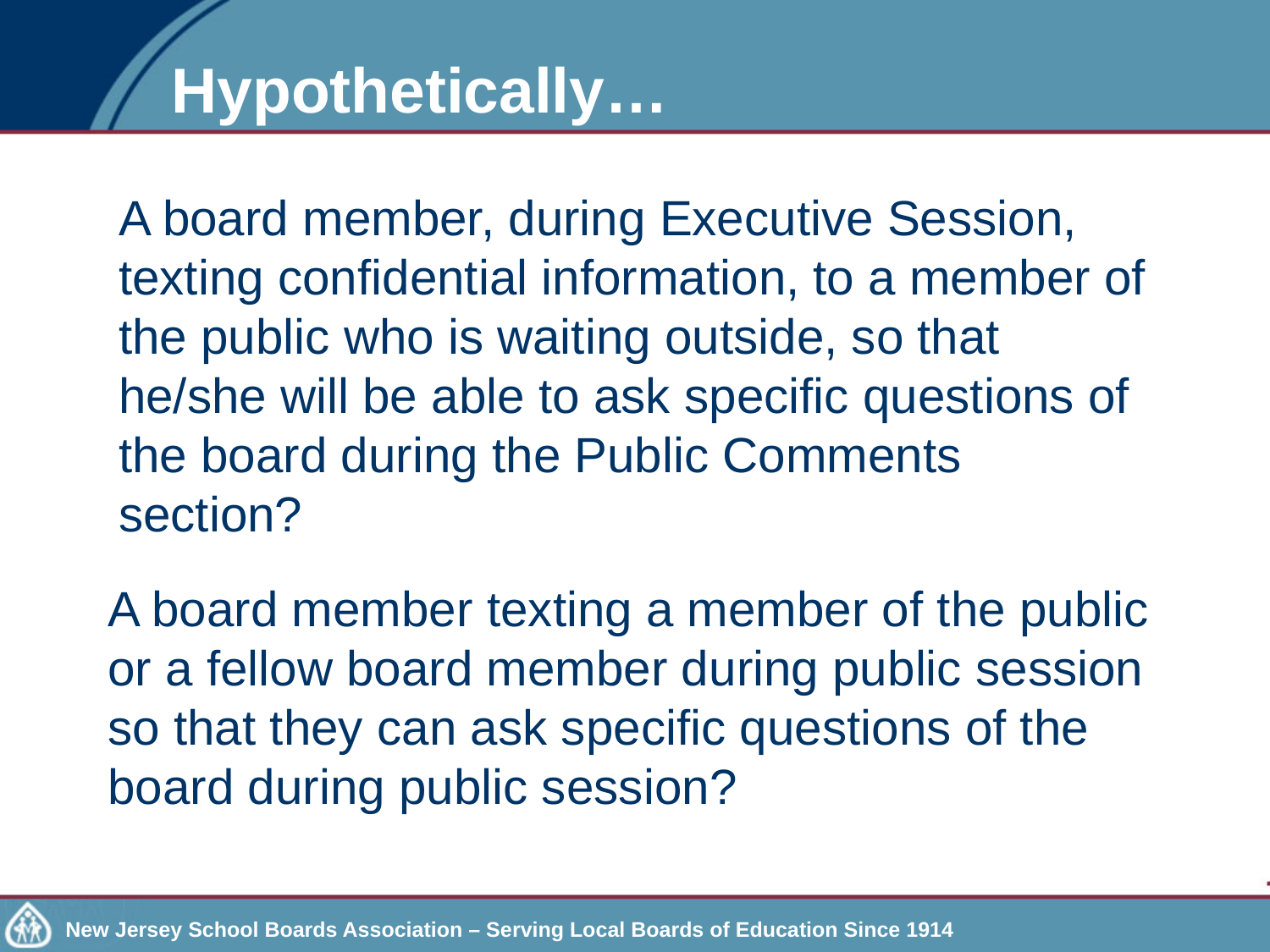

# Hypothetically…
A board member, during Executive Session, texting confidential information, to a member of the public who is waiting outside, so that he/she will be able to ask specific questions of the board during the Public Comments section?
A board member texting a member of the public  or a fellow board member during public session so that they can ask specific questions of the board during public session?
New Jersey School Boards Association – Serving Local Boards of Education Since 1914